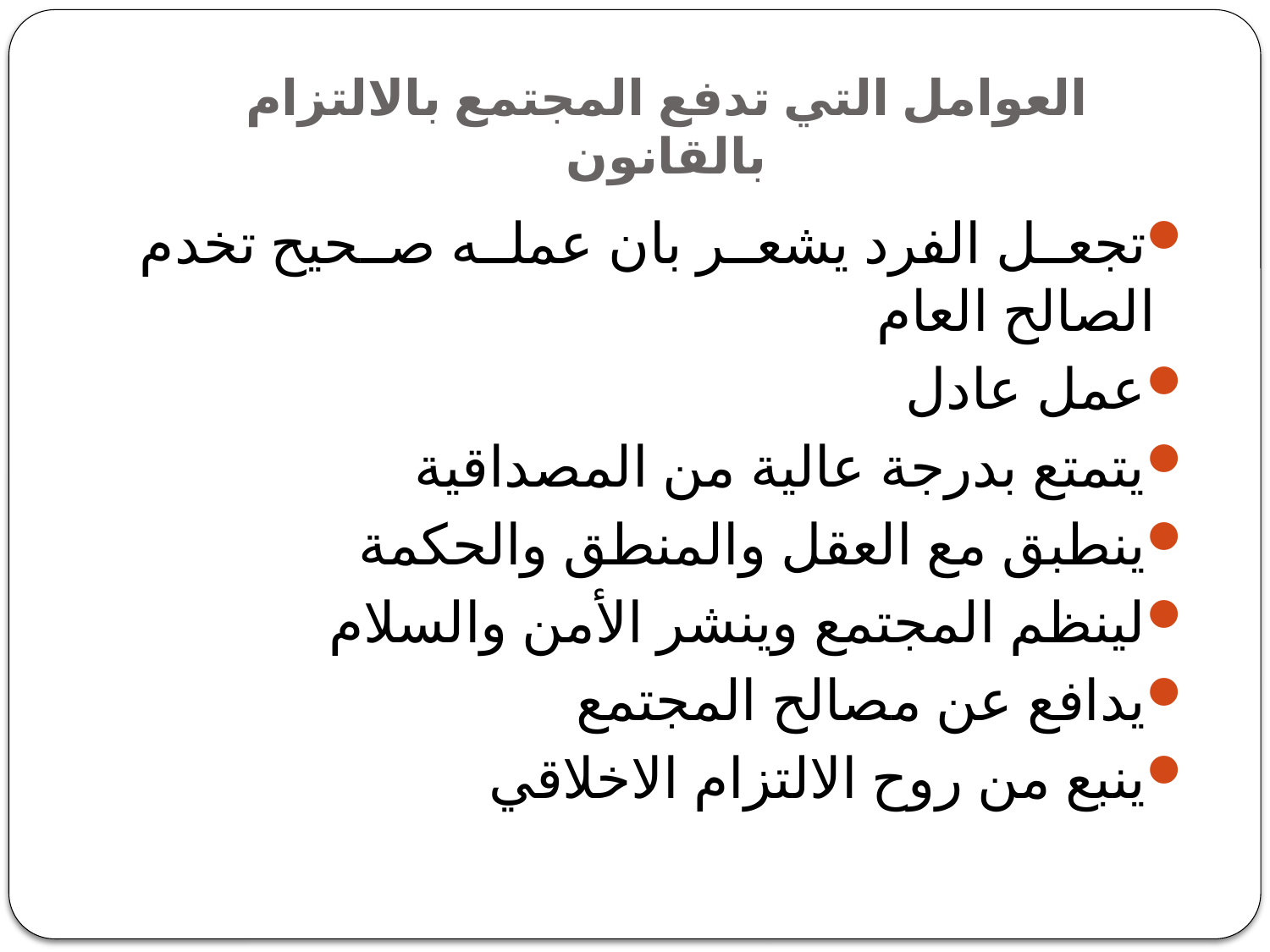

# العوامل التي تدفع المجتمع بالالتزام بالقانون
تجعل الفرد يشعر بان عمله صحيح تخدم الصالح العام
عمل عادل
يتمتع بدرجة عالية من المصداقية
ينطبق مع العقل والمنطق والحكمة
لينظم المجتمع وينشر الأمن والسلام
يدافع عن مصالح المجتمع
ينبع من روح الالتزام الاخلاقي